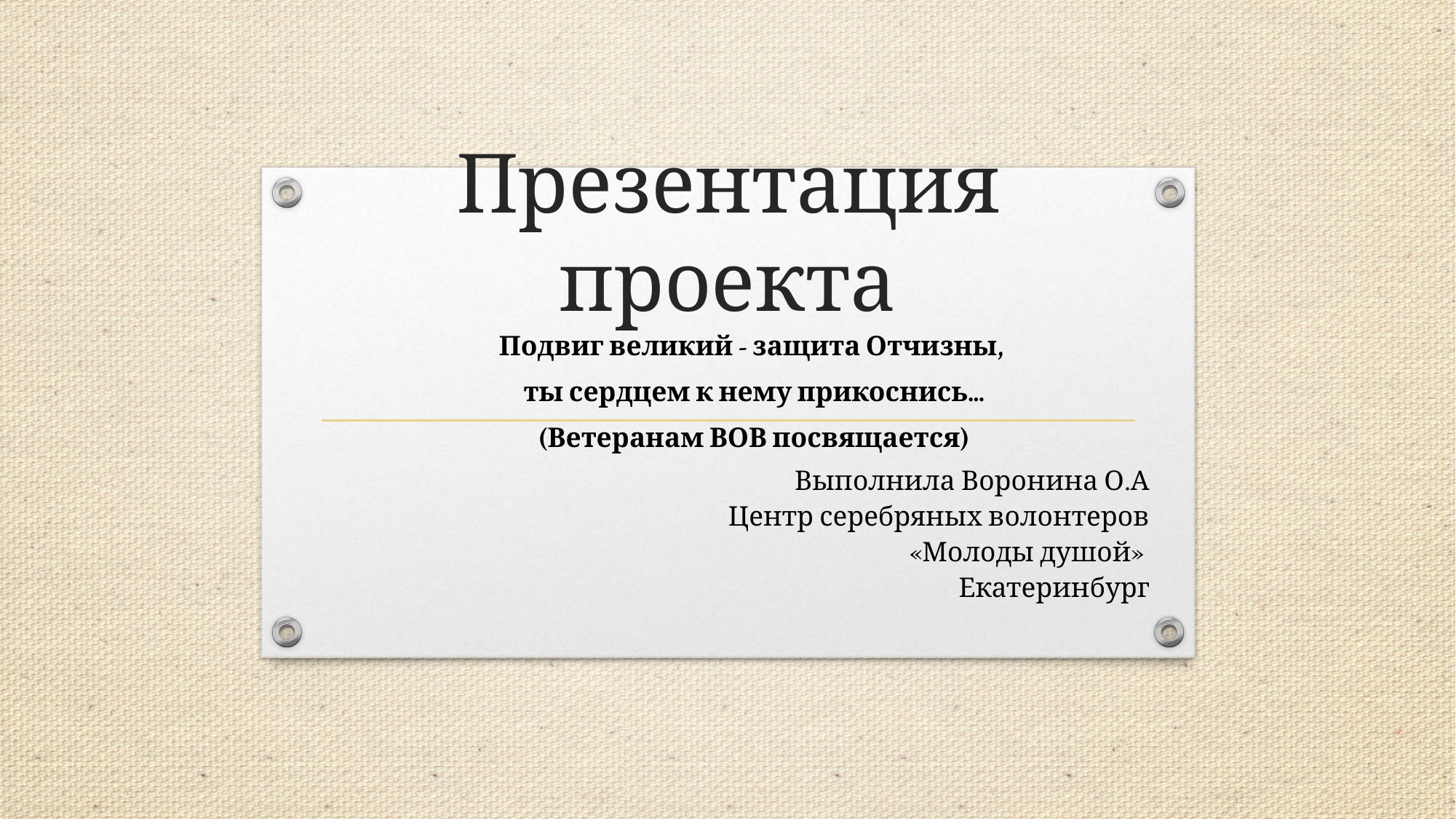

# Презентация проекта
Подвиг великий - защита Отчизны,
ты сердцем к нему прикоснись...
(Ветеранам ВОВ посвящается)
Выполнила Воронина О.А
Центр серебряных волонтеров
«Молоды душой»
Екатеринбург